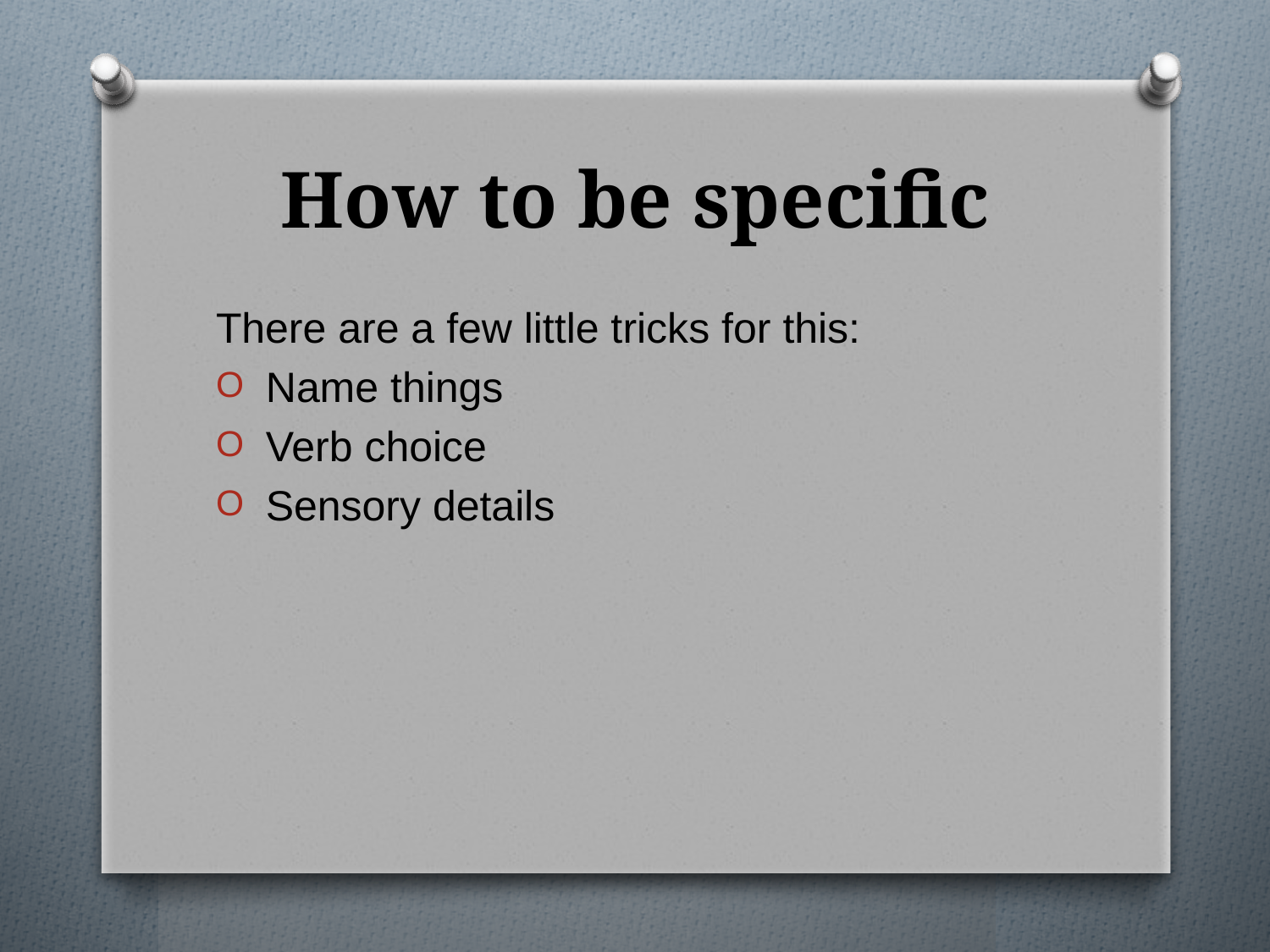

# How to be specific
There are a few little tricks for this:
 Name things
 Verb choice
 Sensory details